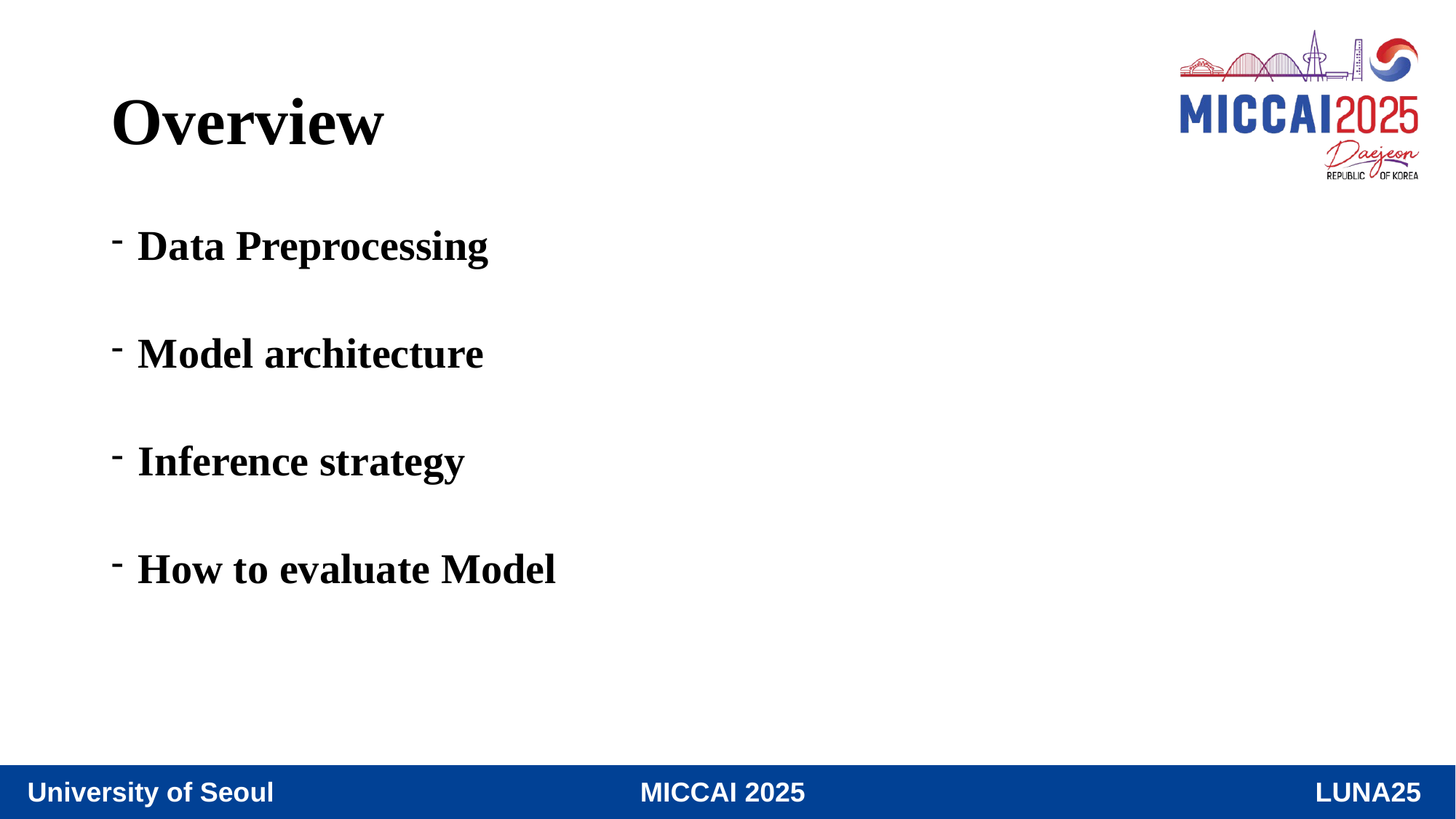

# Overview
Data Preprocessing

Model architecture

Inference strategy

How to evaluate Model